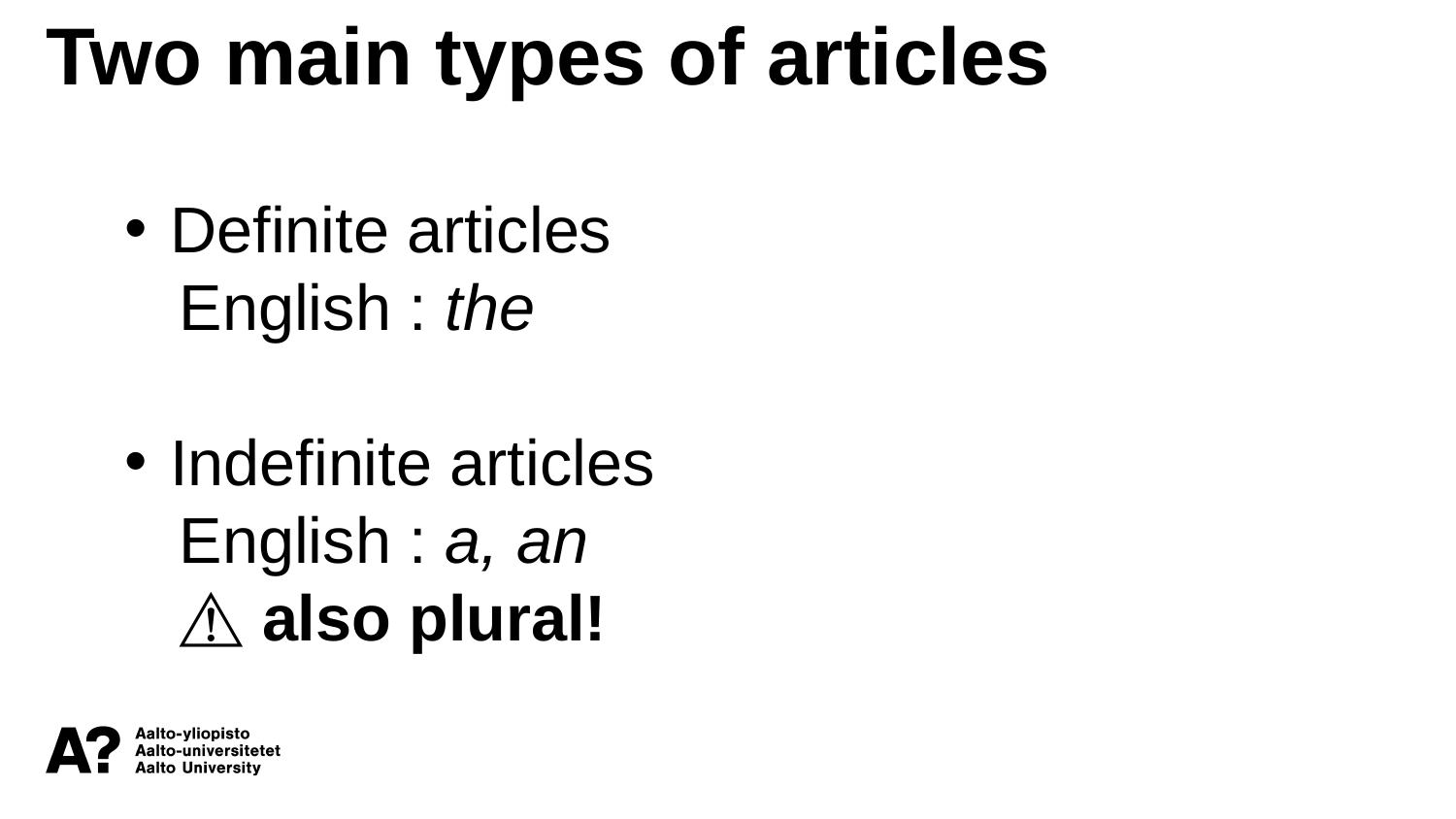

Two main types of articles
Definite articles
English : the

Indefinite articles
English : a, an
⚠️ also plural!